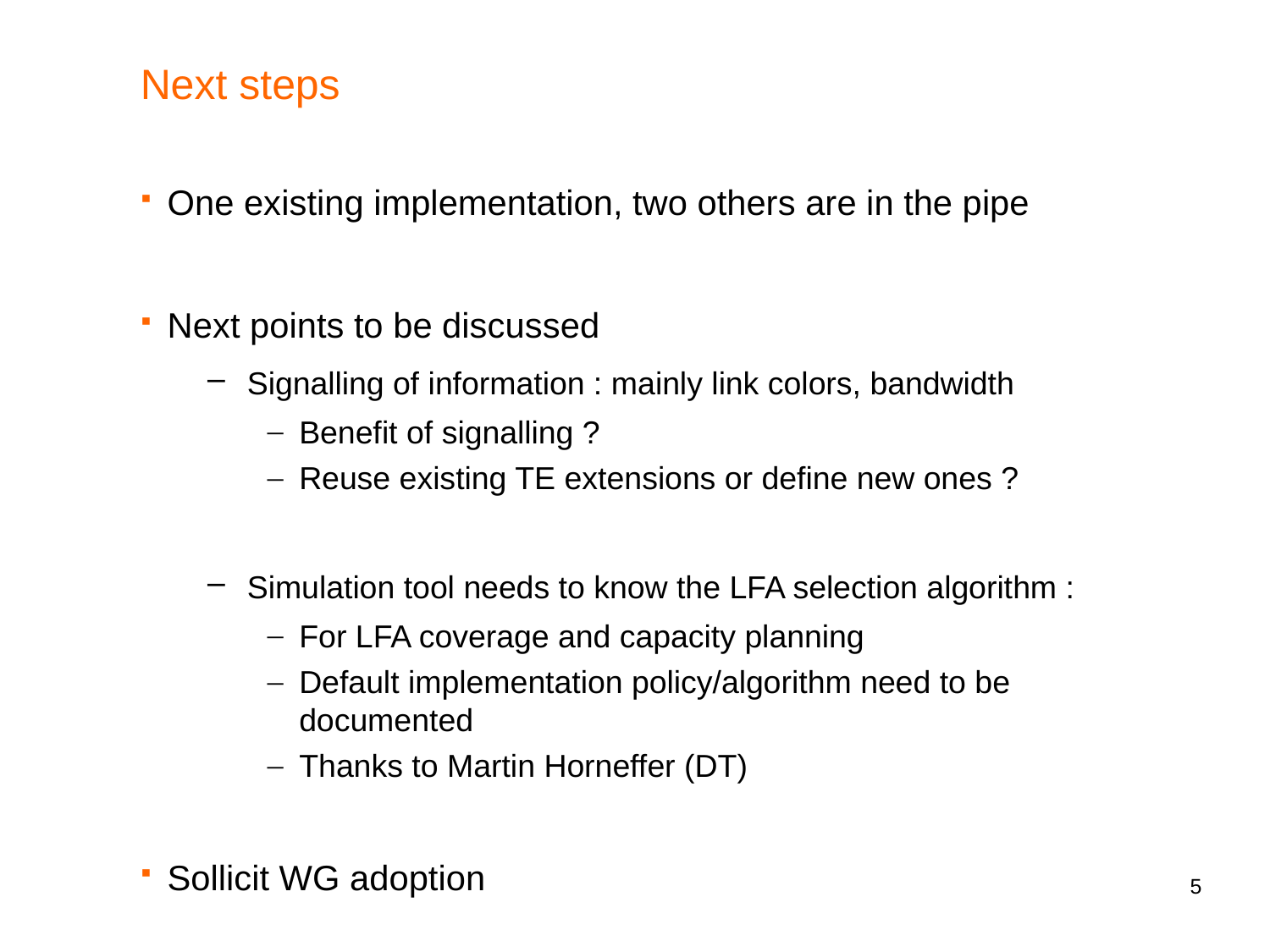

# Next steps
One existing implementation, two others are in the pipe

Next points to be discussed
Signalling of information : mainly link colors, bandwidth
Benefit of signalling ?
Reuse existing TE extensions or define new ones ?

Simulation tool needs to know the LFA selection algorithm :
For LFA coverage and capacity planning
Default implementation policy/algorithm need to be documented
Thanks to Martin Horneffer (DT)

Sollicit WG adoption